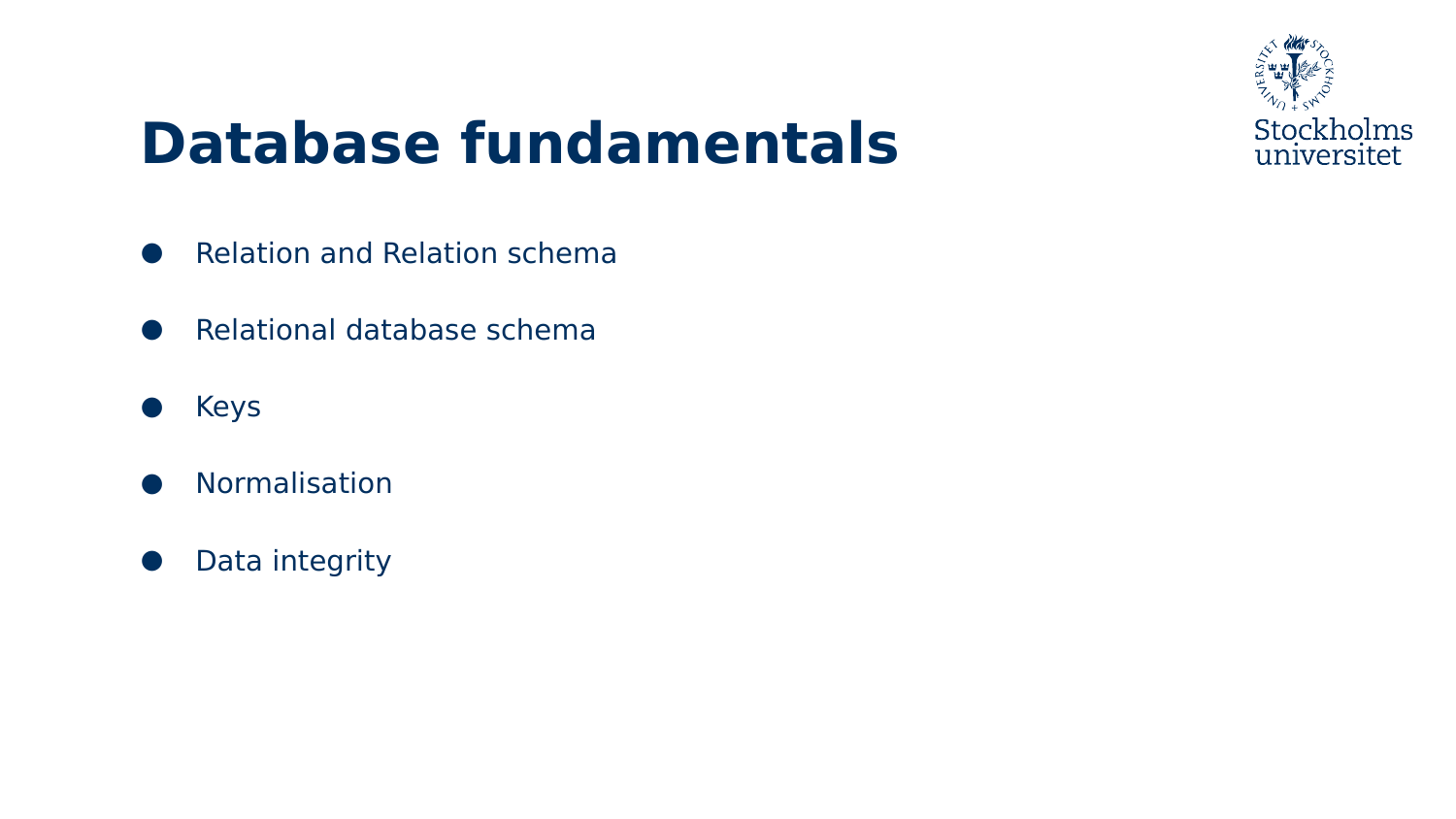

# Database fundamentals
Relation and Relation schema
Relational database schema
Keys
Normalisation
Data integrity